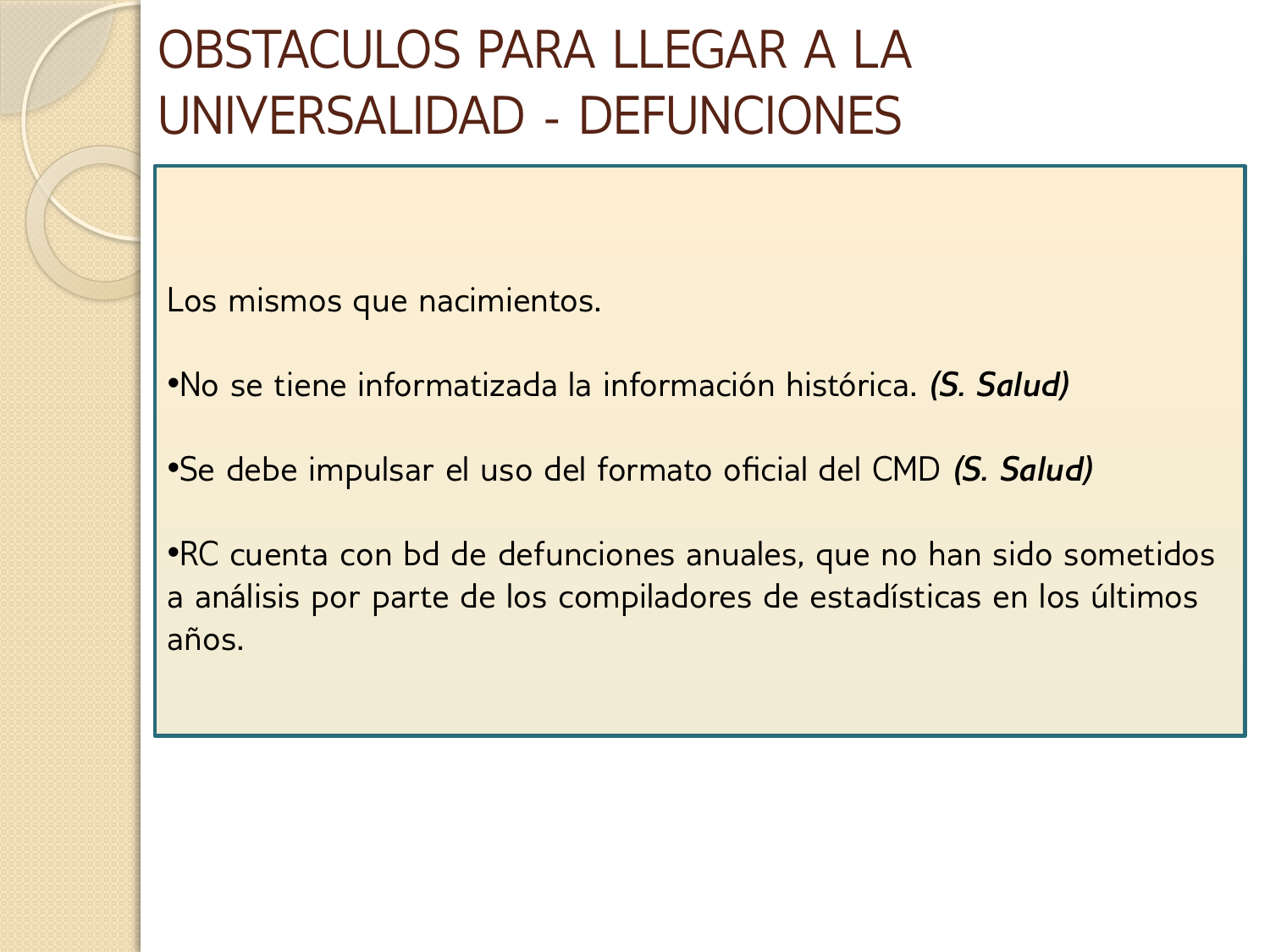

# OBSTACULOS PARA LLEGAR A LA UNIVERSALIDAD - DEFUNCIONES

Los mismos que nacimientos.

No se tiene informatizada la información histórica. (S. Salud)

Se debe impulsar el uso del formato oficial del CMD (S. Salud)

RC cuenta con bd de defunciones anuales, que no han sido sometidos a análisis por parte de los compiladores de estadísticas en los últimos años.